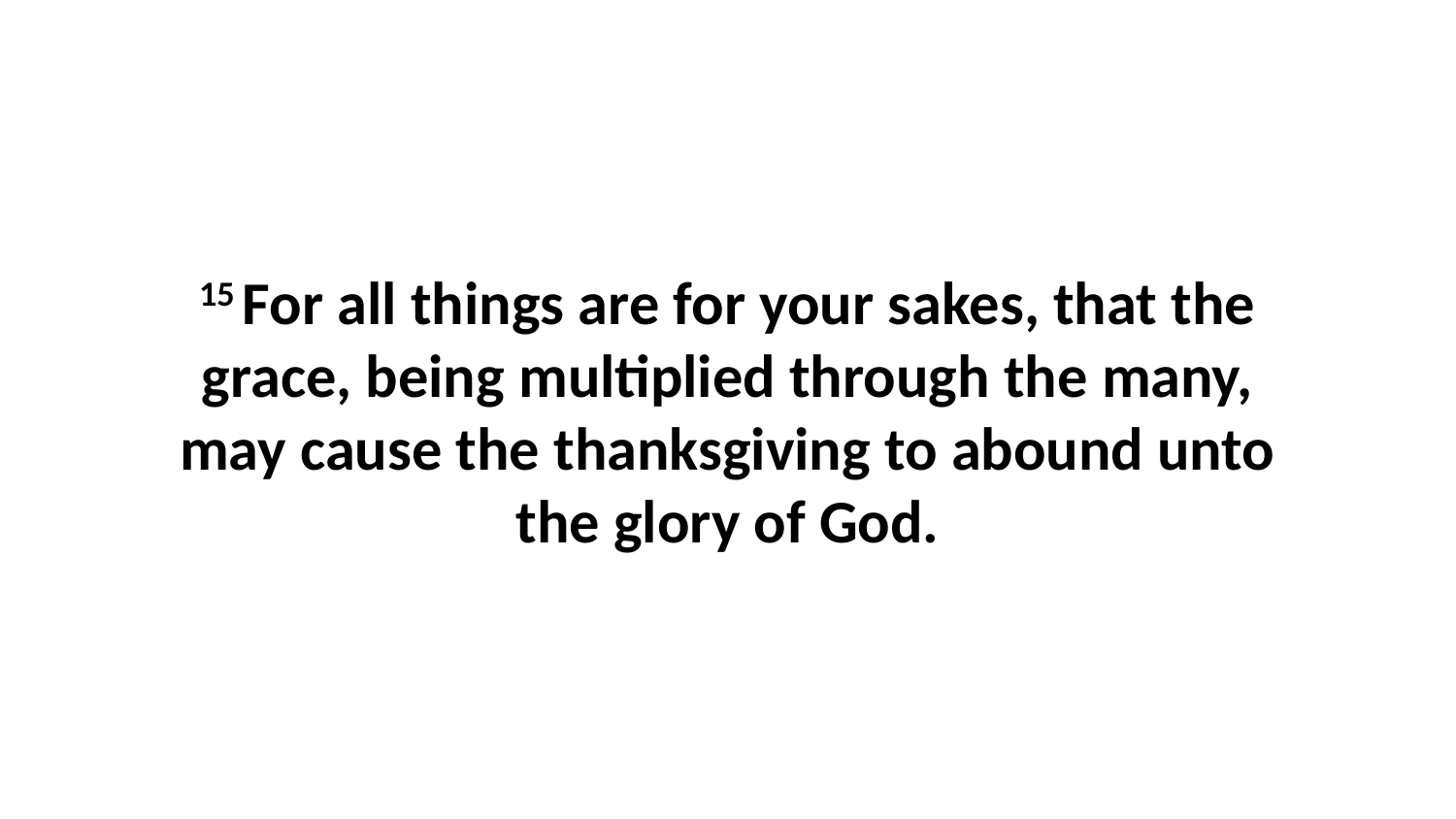

15 For all things are for your sakes, that the grace, being multiplied through the many, may cause the thanksgiving to abound unto the glory of God.